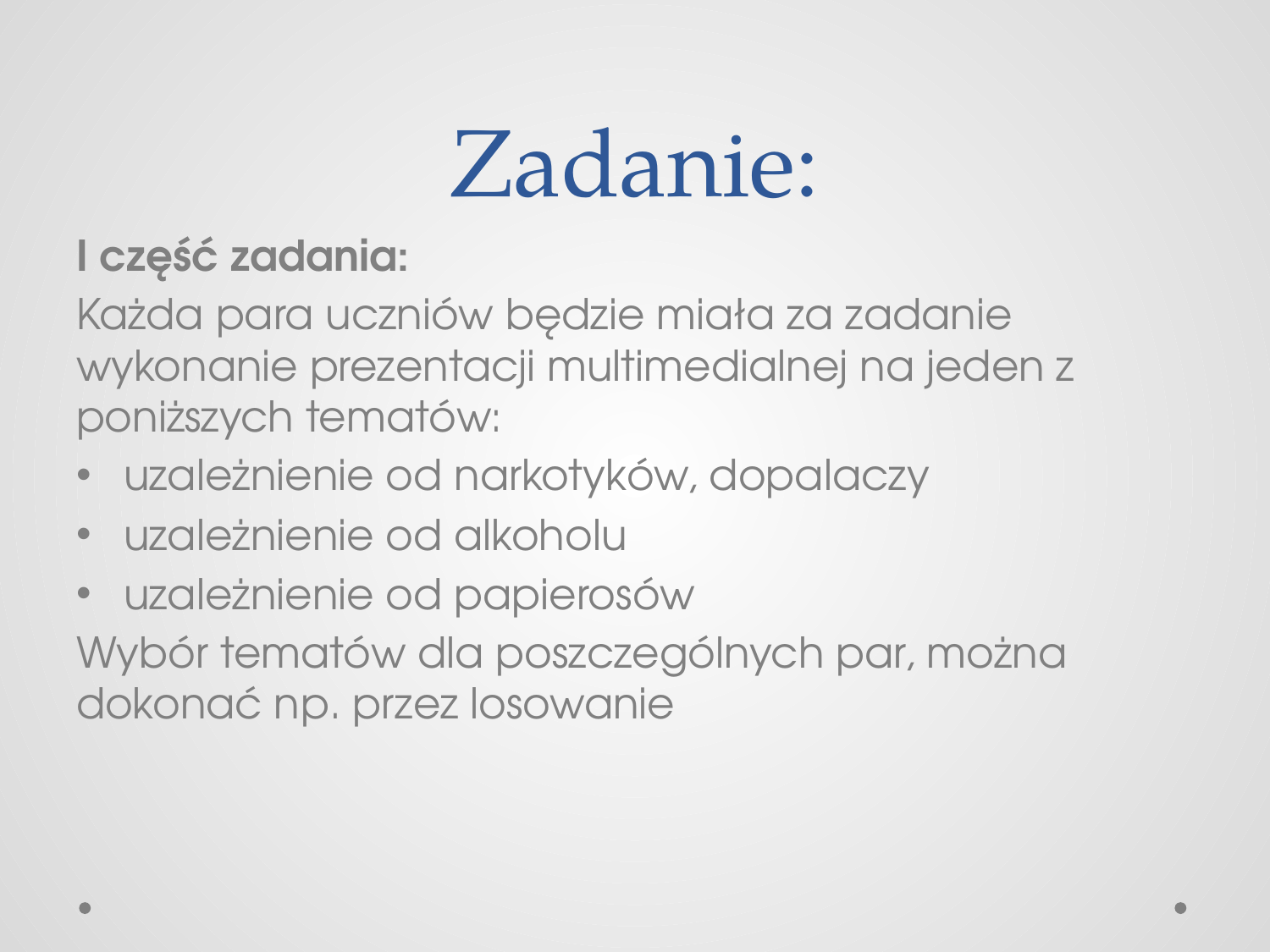

# Zadanie:
I część zadania:
Każda para uczniów będzie miała za zadanie wykonanie prezentacji multimedialnej na jeden z poniższych tematów:
uzależnienie od narkotyków, dopalaczy
uzależnienie od alkoholu
uzależnienie od papierosów
Wybór tematów dla poszczególnych par, można dokonać np. przez losowanie